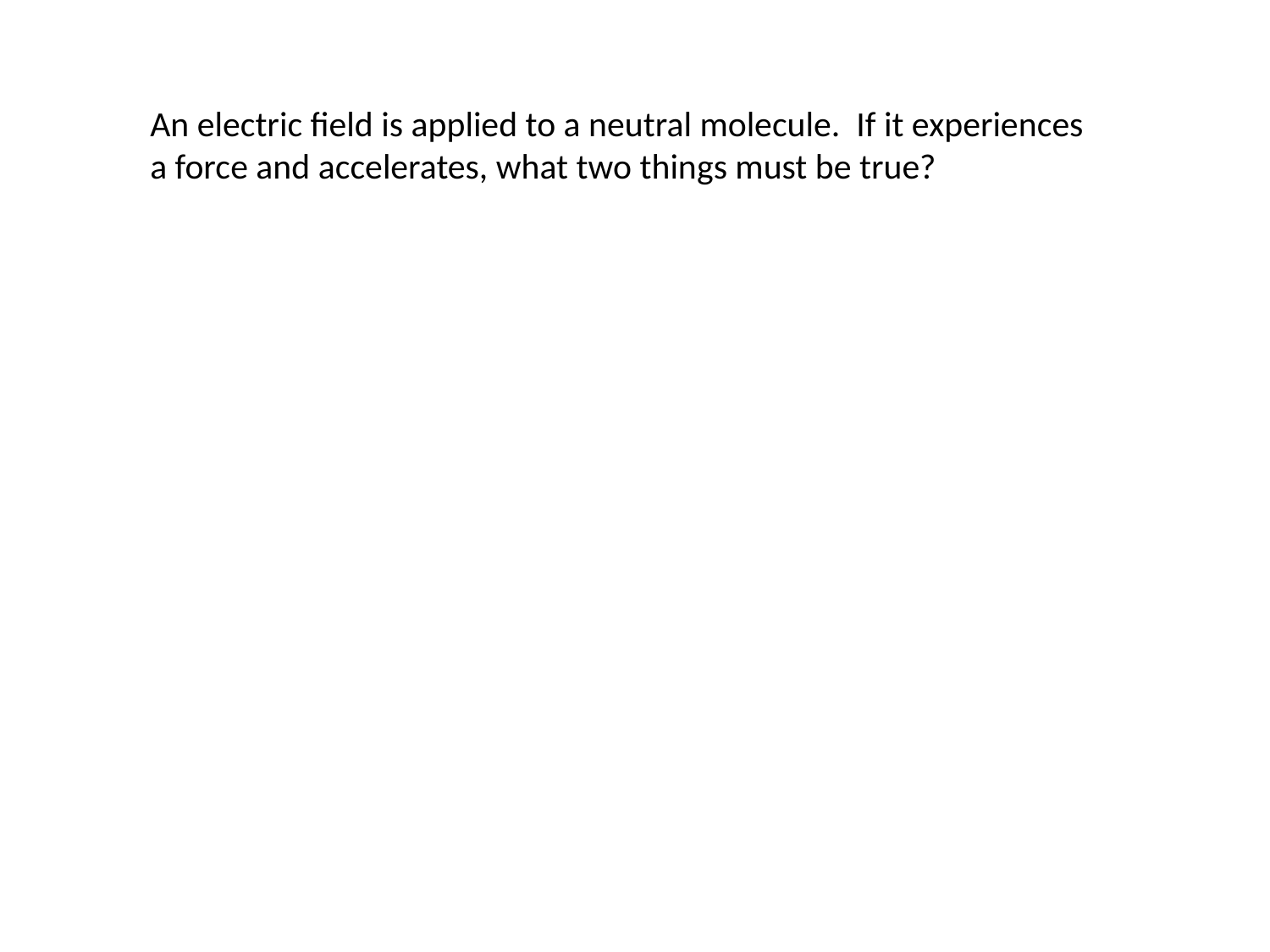

An electric field is applied to a neutral molecule.  If it experiences a force and accelerates, what two things must be true?